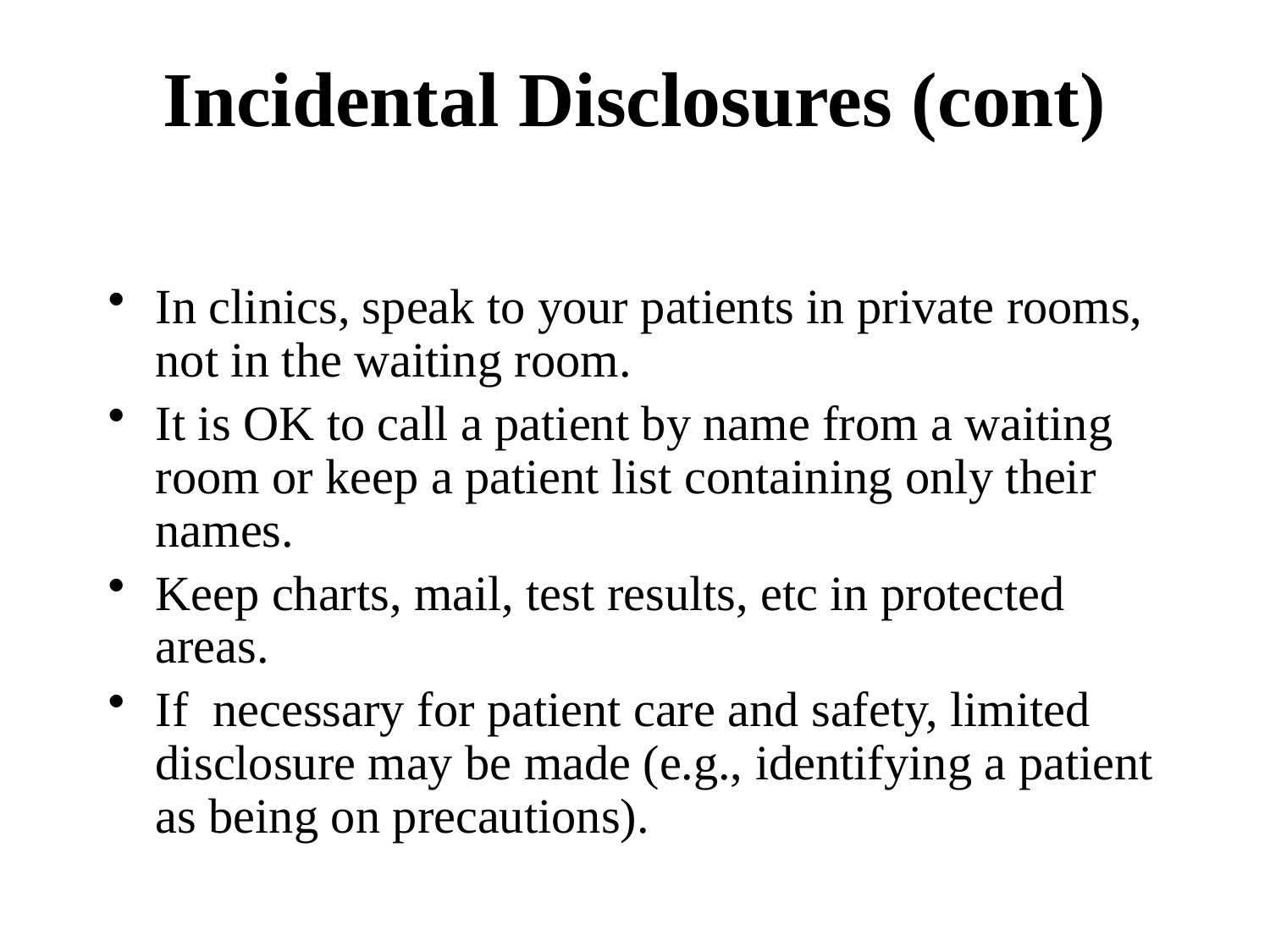

# Incidental Disclosures (cont)
In clinics, speak to your patients in private rooms, not in the waiting room.
It is OK to call a patient by name from a waiting room or keep a patient list containing only their names.
Keep charts, mail, test results, etc in protected areas.
If  necessary for patient care and safety, limited disclosure may be made (e.g., identifying a patient as being on precautions).